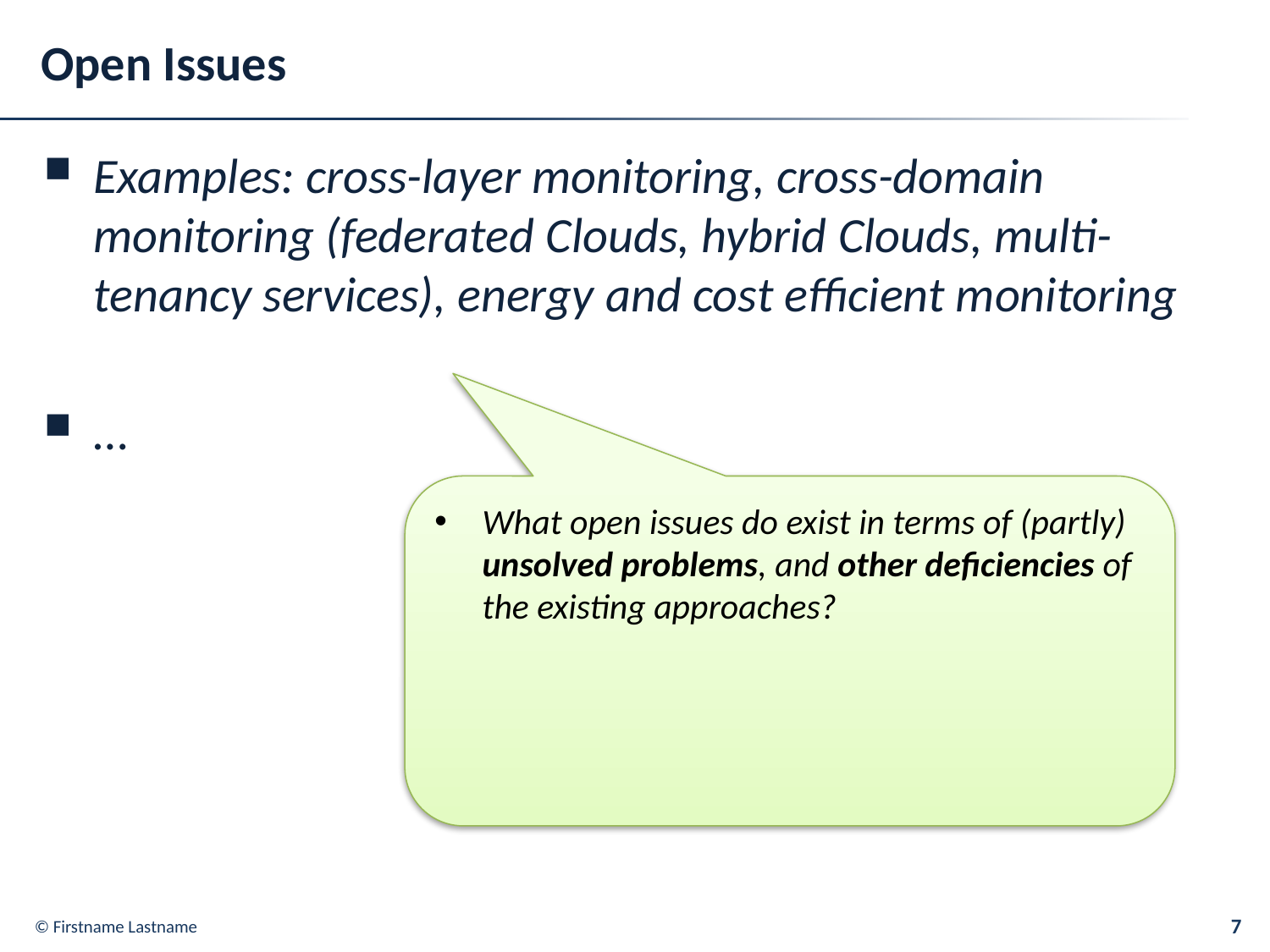

# Open Issues
Examples: cross-layer monitoring, cross-domain monitoring (federated Clouds, hybrid Clouds, multi-tenancy services), energy and cost efficient monitoring

…
What open issues do exist in terms of (partly) unsolved problems, and other deficiencies of the existing approaches?